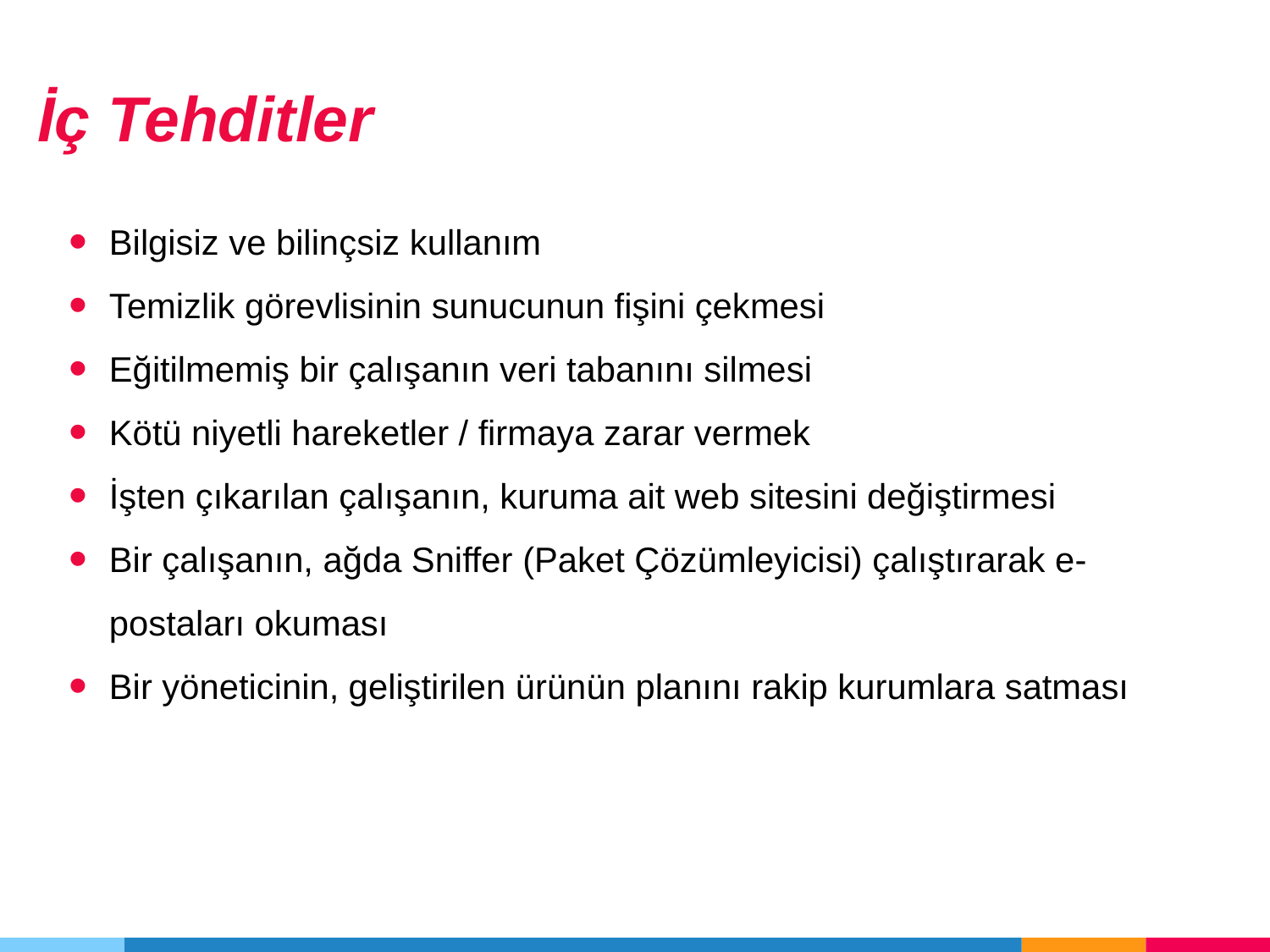

İç Tehditler
Bilgisiz ve bilinçsiz kullanım
Temizlik görevlisinin sunucunun fişini çekmesi
Eğitilmemiş bir çalışanın veri tabanını silmesi
Kötü niyetli hareketler / firmaya zarar vermek
İşten çıkarılan çalışanın, kuruma ait web sitesini değiştirmesi
Bir çalışanın, ağda Sniffer (Paket Çözümleyicisi) çalıştırarak e-postaları okuması
Bir yöneticinin, geliştirilen ürünün planını rakip kurumlara satması